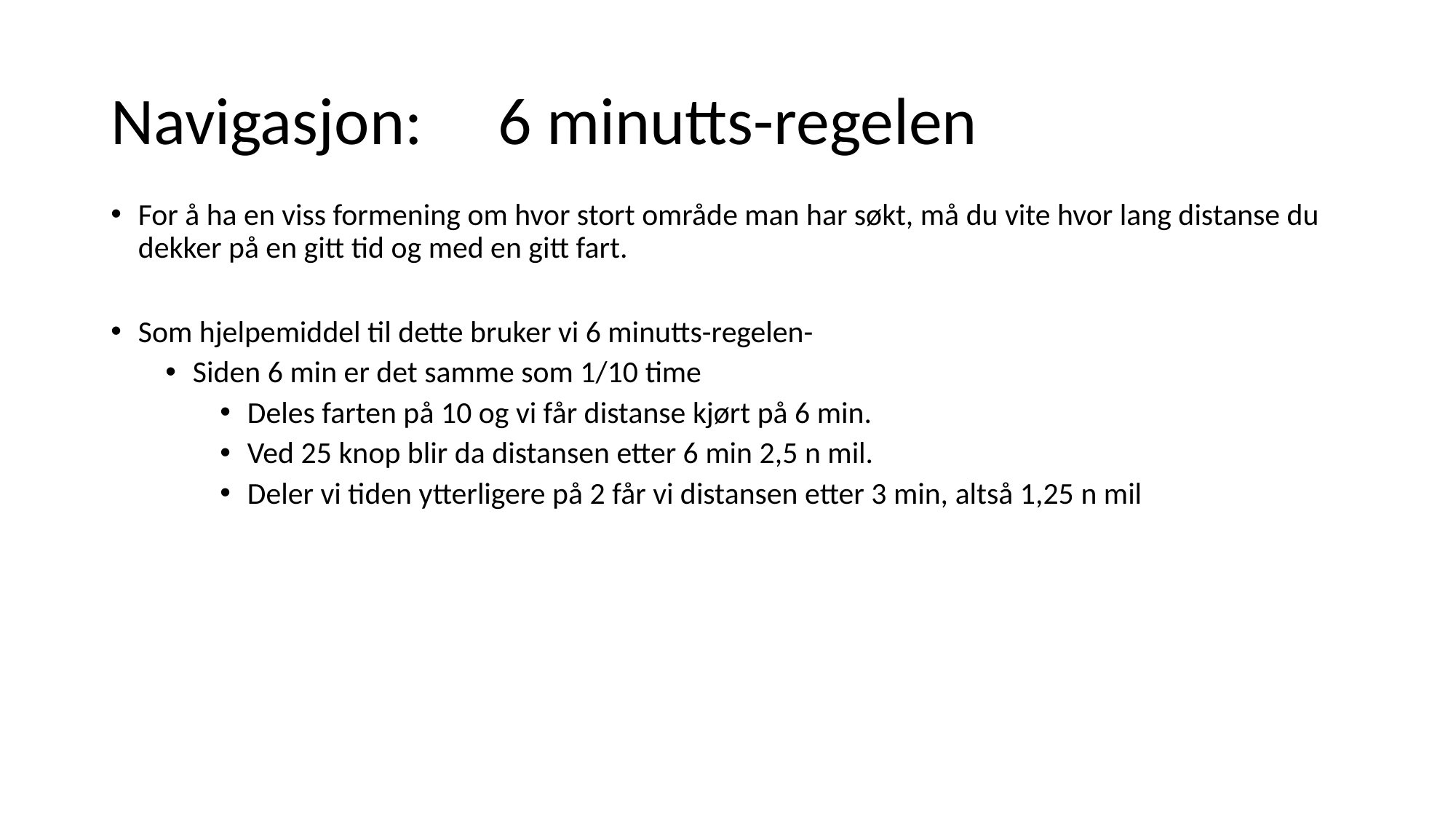

# Navigasjon:     6 minutts-regelen
For å ha en viss formening om hvor stort område man har søkt, må du vite hvor lang distanse du dekker på en gitt tid og med en gitt fart.
Som hjelpemiddel til dette bruker vi 6 minutts-regelen-
Siden 6 min er det samme som 1/10 time
Deles farten på 10 og vi får distanse kjørt på 6 min.
Ved 25 knop blir da distansen etter 6 min 2,5 n mil.
Deler vi tiden ytterligere på 2 får vi distansen etter 3 min, altså 1,25 n mil